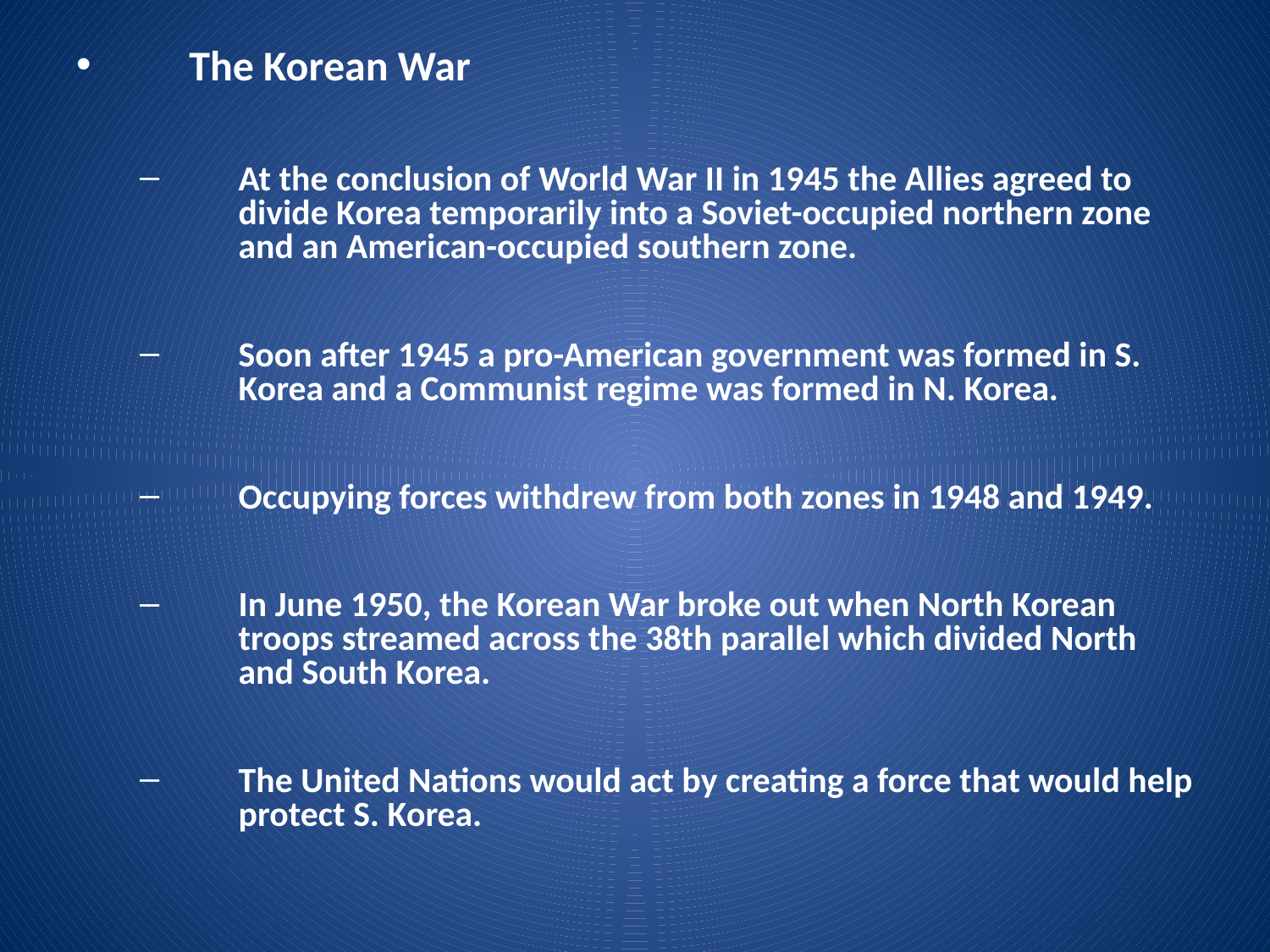

The Korean War

At the conclusion of World War II in 1945 the Allies agreed to divide Korea temporarily into a Soviet-occupied northern zone and an American-occupied southern zone.

Soon after 1945 a pro-American government was formed in S. Korea and a Communist regime was formed in N. Korea.

Occupying forces withdrew from both zones in 1948 and 1949.

In June 1950, the Korean War broke out when North Korean troops streamed across the 38th parallel which divided North and South Korea.

The United Nations would act by creating a force that would help protect S. Korea.